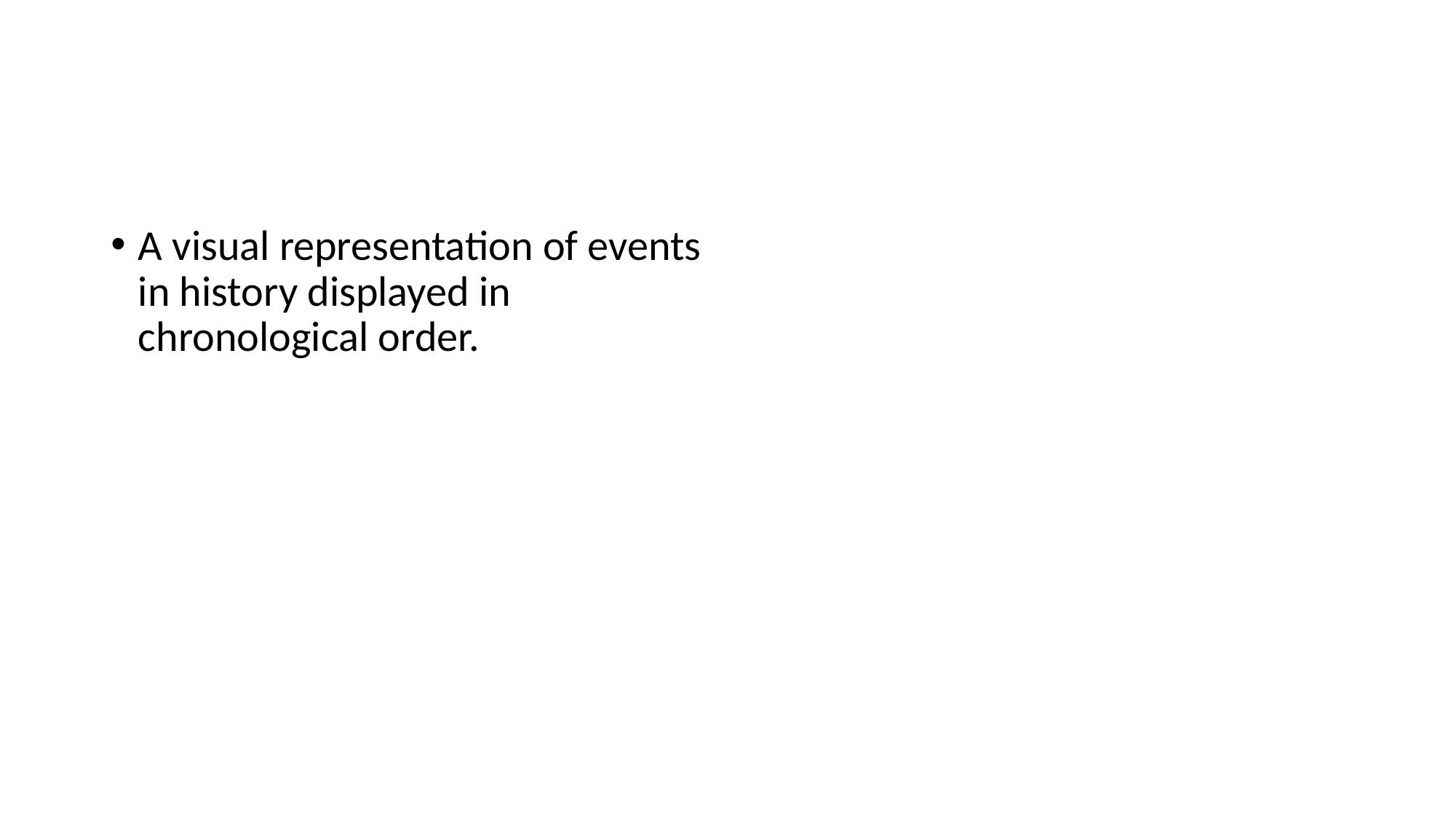

#
A visual representation of events in history displayed in chronological order.